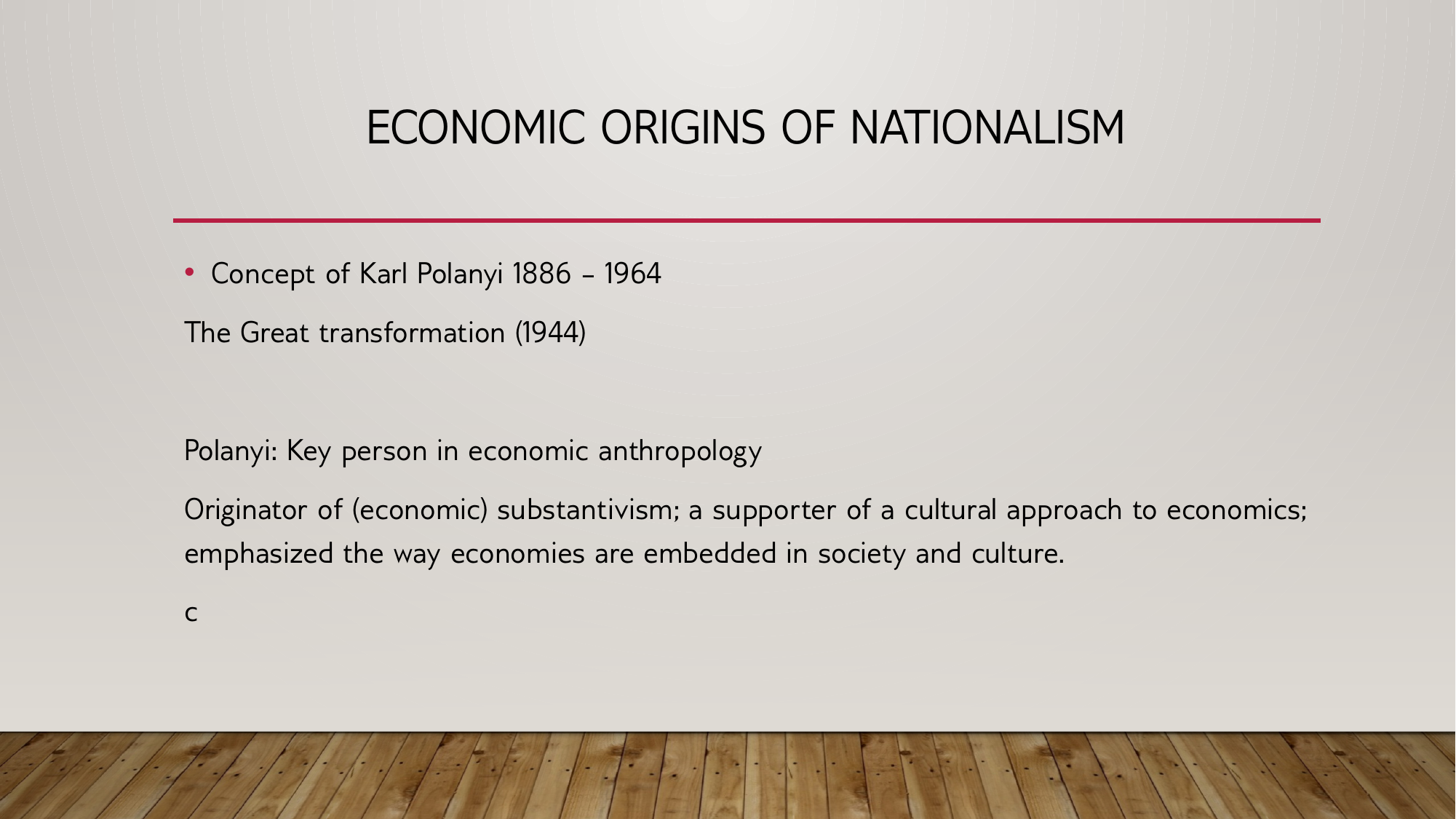

# Economic origins of nationalism
Concept of Karl Polanyi 1886 – 1964
The Great transformation (1944)

Polanyi: Key person in economic anthropology
Originator of (economic) substantivism; a supporter of a cultural approach to economics; emphasized the way economies are embedded in society and culture.
c